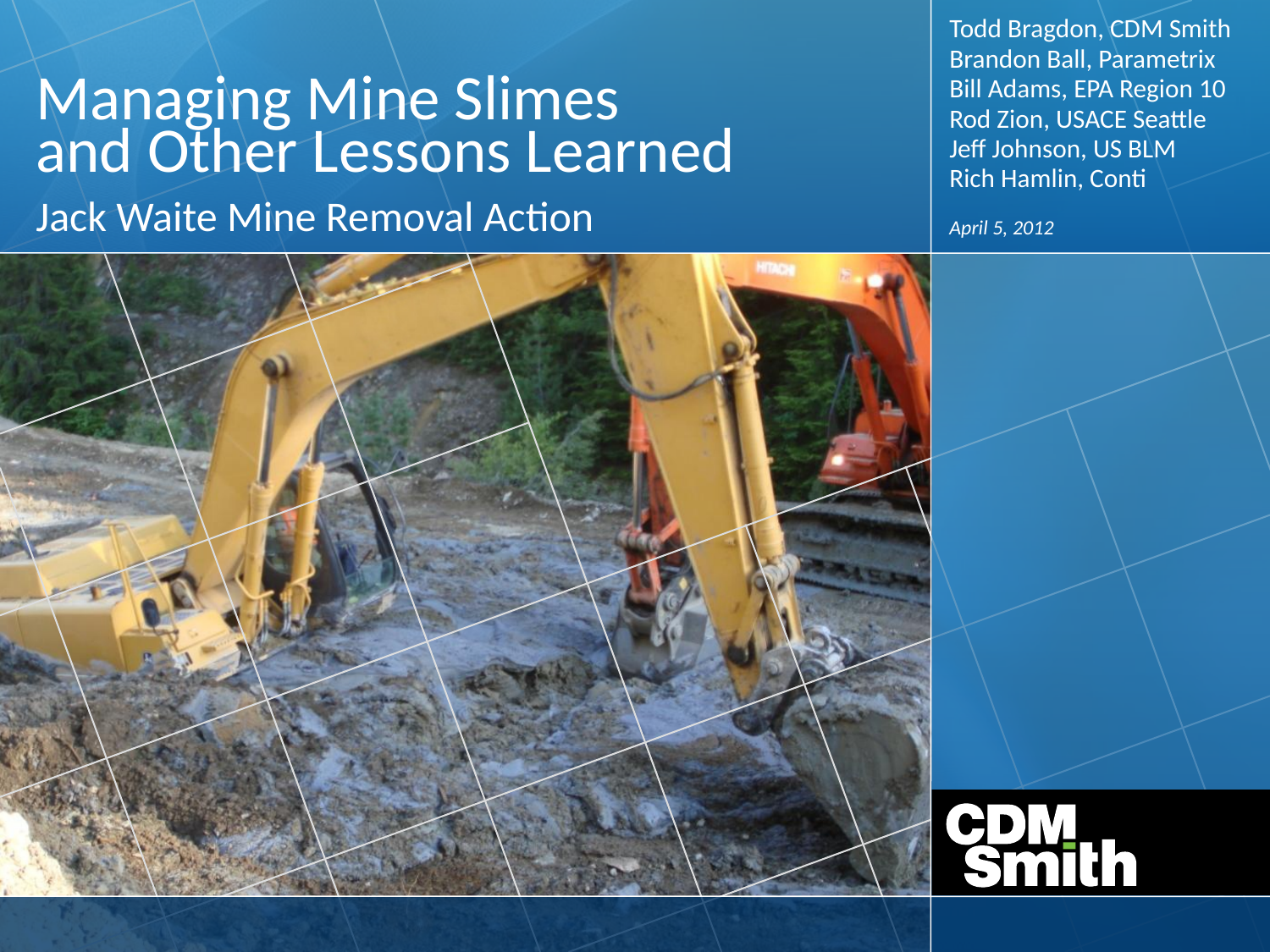

Managing Mine Slimes
and Other Lessons Learned
Todd Bragdon, CDM Smith
Brandon Ball, Parametrix
Bill Adams, EPA Region 10
Rod Zion, USACE Seattle
Jeff Johnson, US BLM
Rich Hamlin, Conti
Jack Waite Mine Removal Action
April 5, 2012